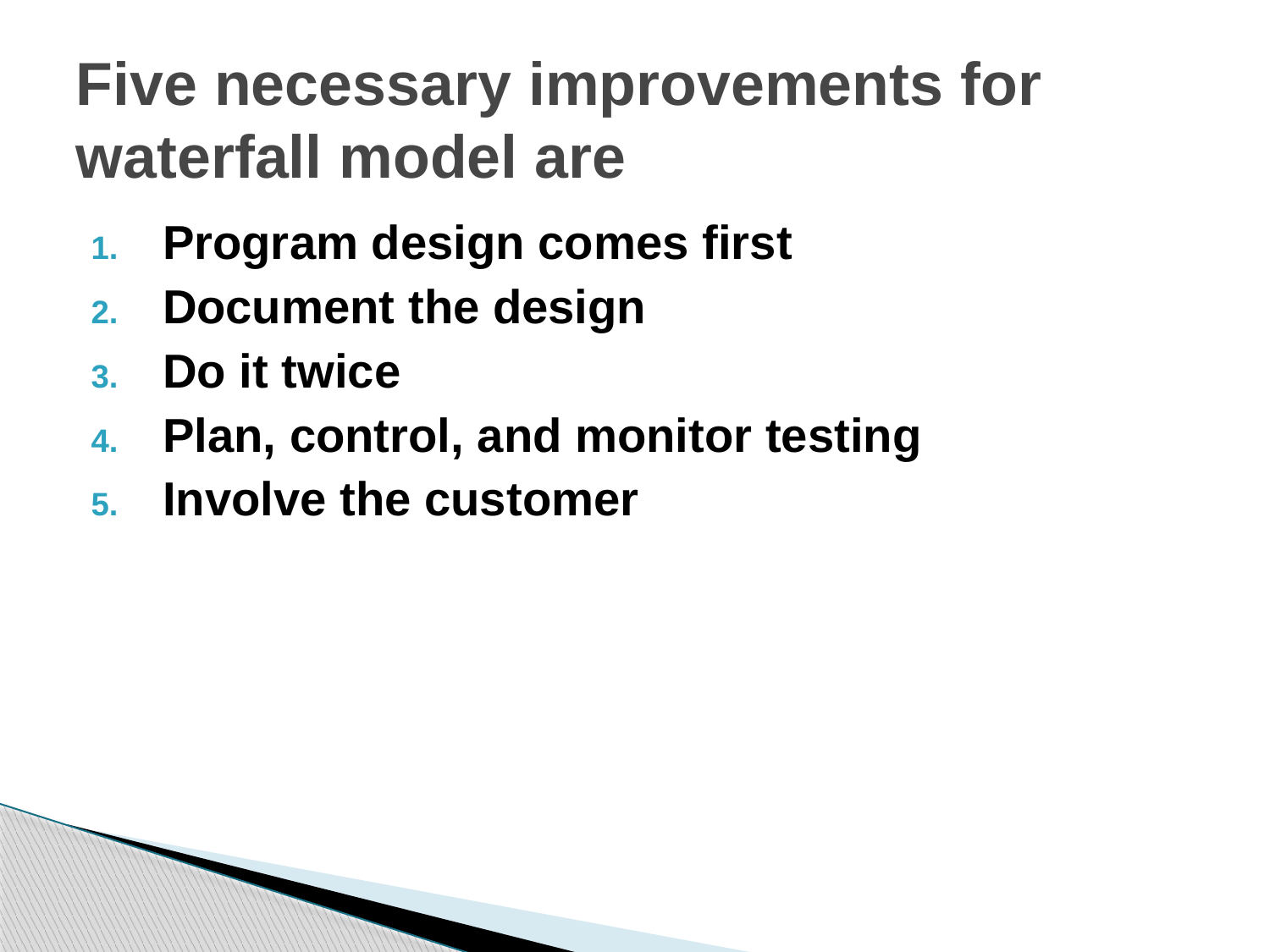

# Five necessary improvements for waterfall model are
Program design comes first
Document the design
Do it twice
Plan, control, and monitor testing
Involve the customer